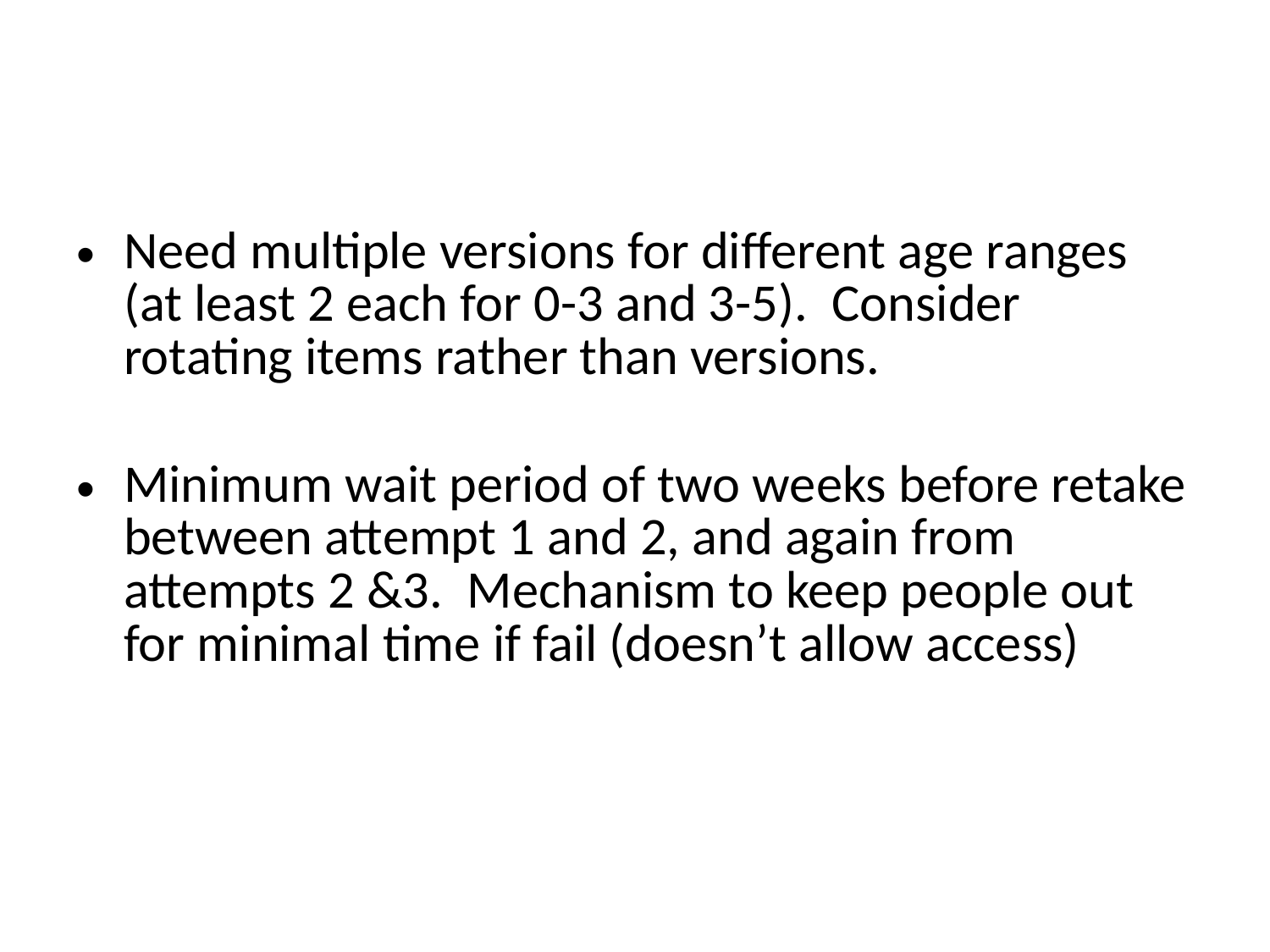

#
Need multiple versions for different age ranges (at least 2 each for 0-3 and 3-5).  Consider rotating items rather than versions.

Minimum wait period of two weeks before retake between attempt 1 and 2, and again from attempts 2 &3.  Mechanism to keep people out for minimal time if fail (doesn’t allow access)